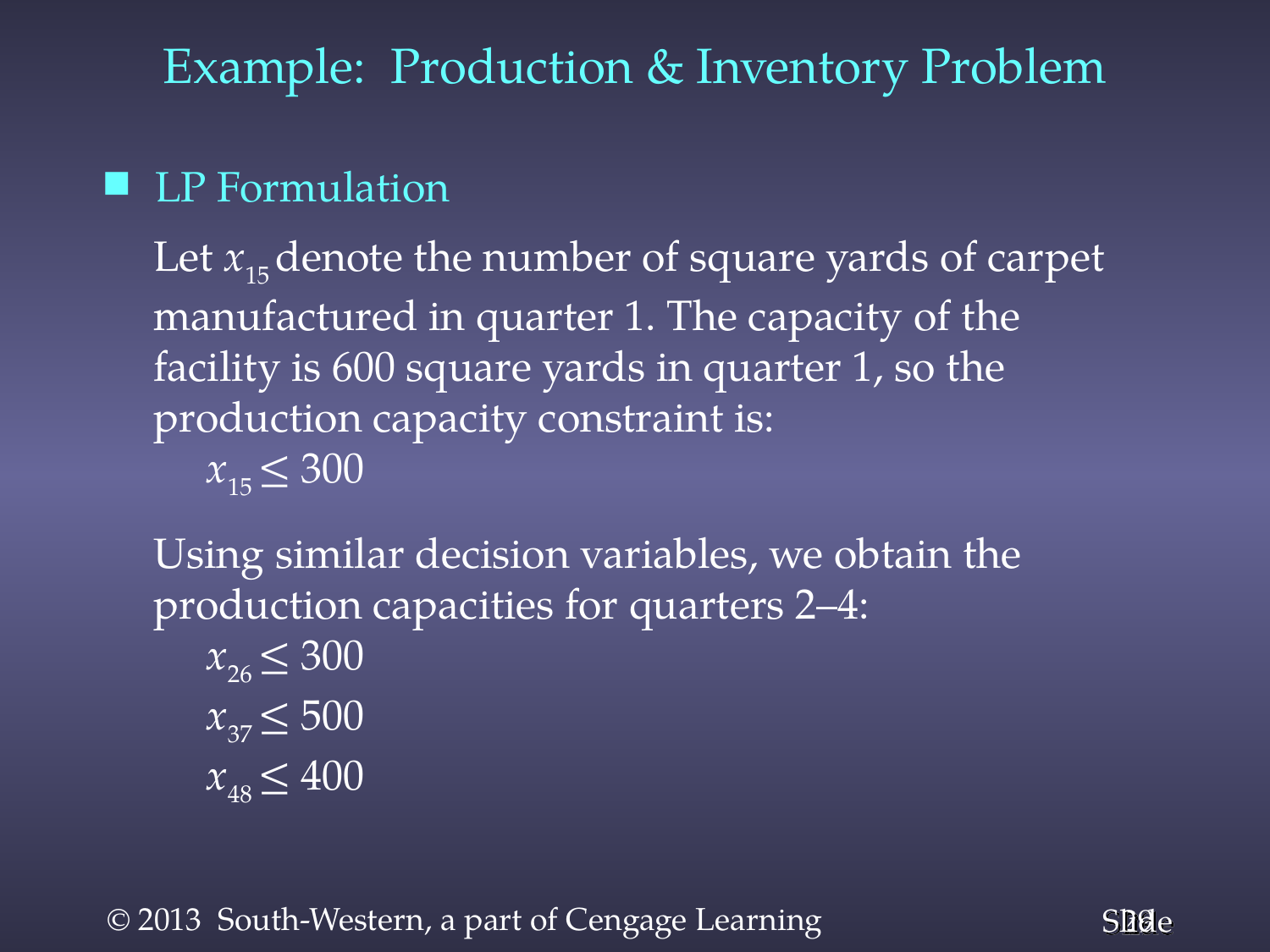

Example:  Production & Inventory Problem
LP Formulation
Let x15 denote the number of square yards of carpet manufactured in quarter 1. The capacity of the facility is 600 square yards in quarter 1, so the production capacity constraint is:
     x15 ≤ 300

Using similar decision variables, we obtain the production capacities for quarters 2–4:
     x26 ≤ 300
     x37 ≤ 500
     x48 ≤ 400